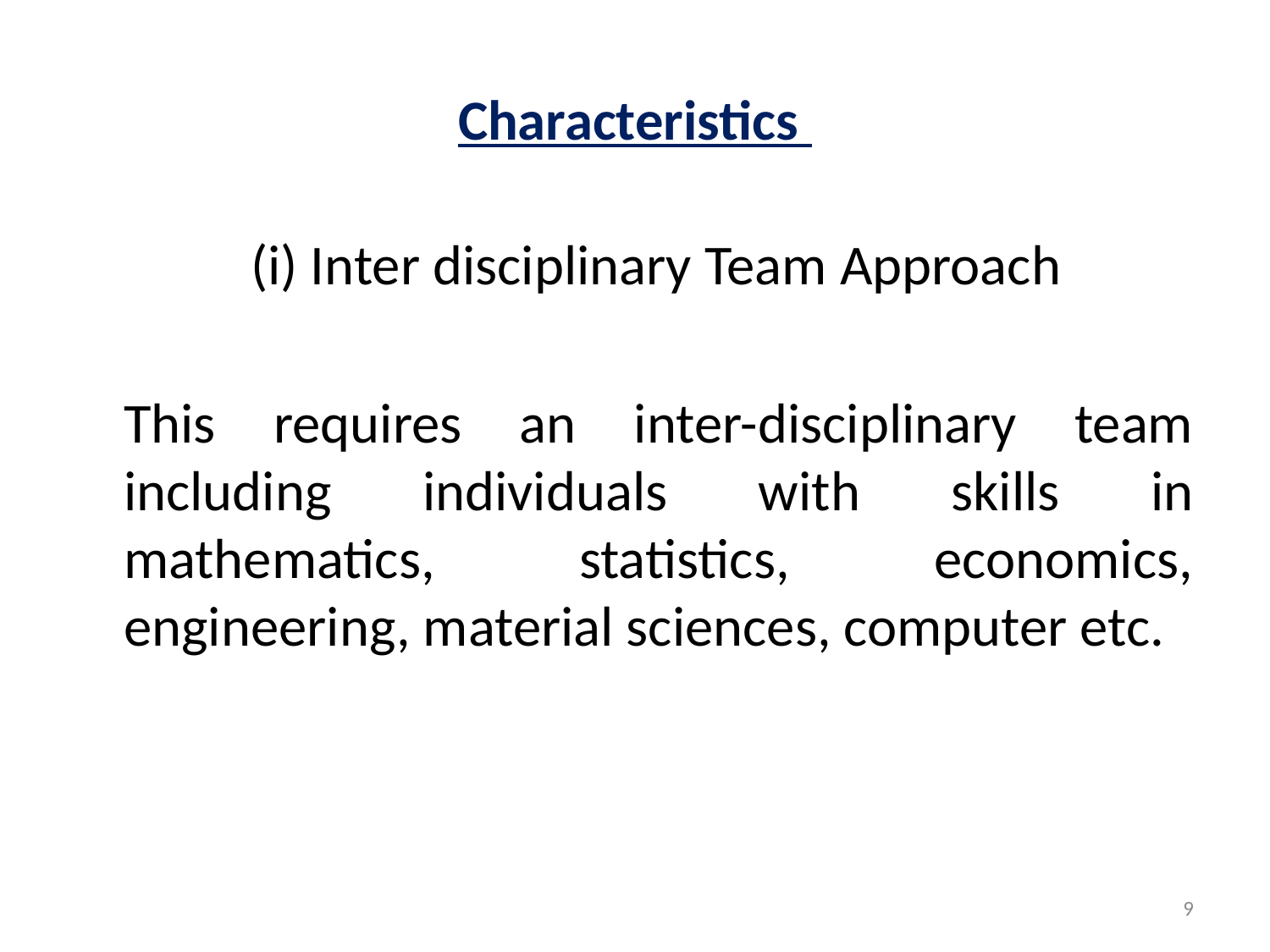

# Characteristics
		(i) Inter disciplinary Team Approach

	This requires an inter-disciplinary team including individuals with skills in mathematics, statistics, economics, engineering, material sciences, computer etc.
9